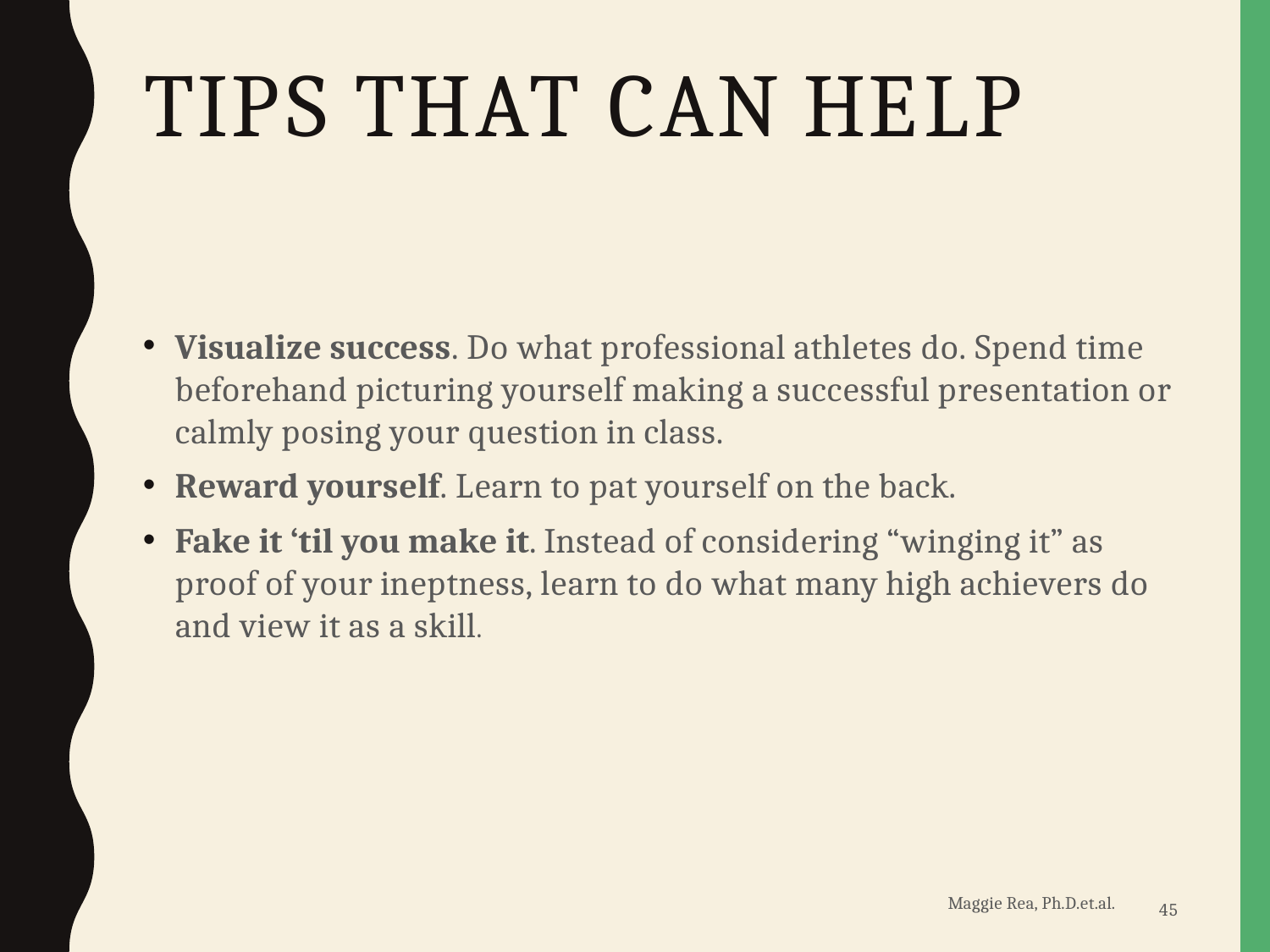

# Tips that can help
Visualize success. Do what professional athletes do. Spend time beforehand picturing yourself making a successful presentation or calmly posing your question in class.
Reward yourself. Learn to pat yourself on the back.
Fake it ‘til you make it. Instead of considering “winging it” as proof of your ineptness, learn to do what many high achievers do and view it as a skill.

45
Maggie Rea, Ph.D.et.al.